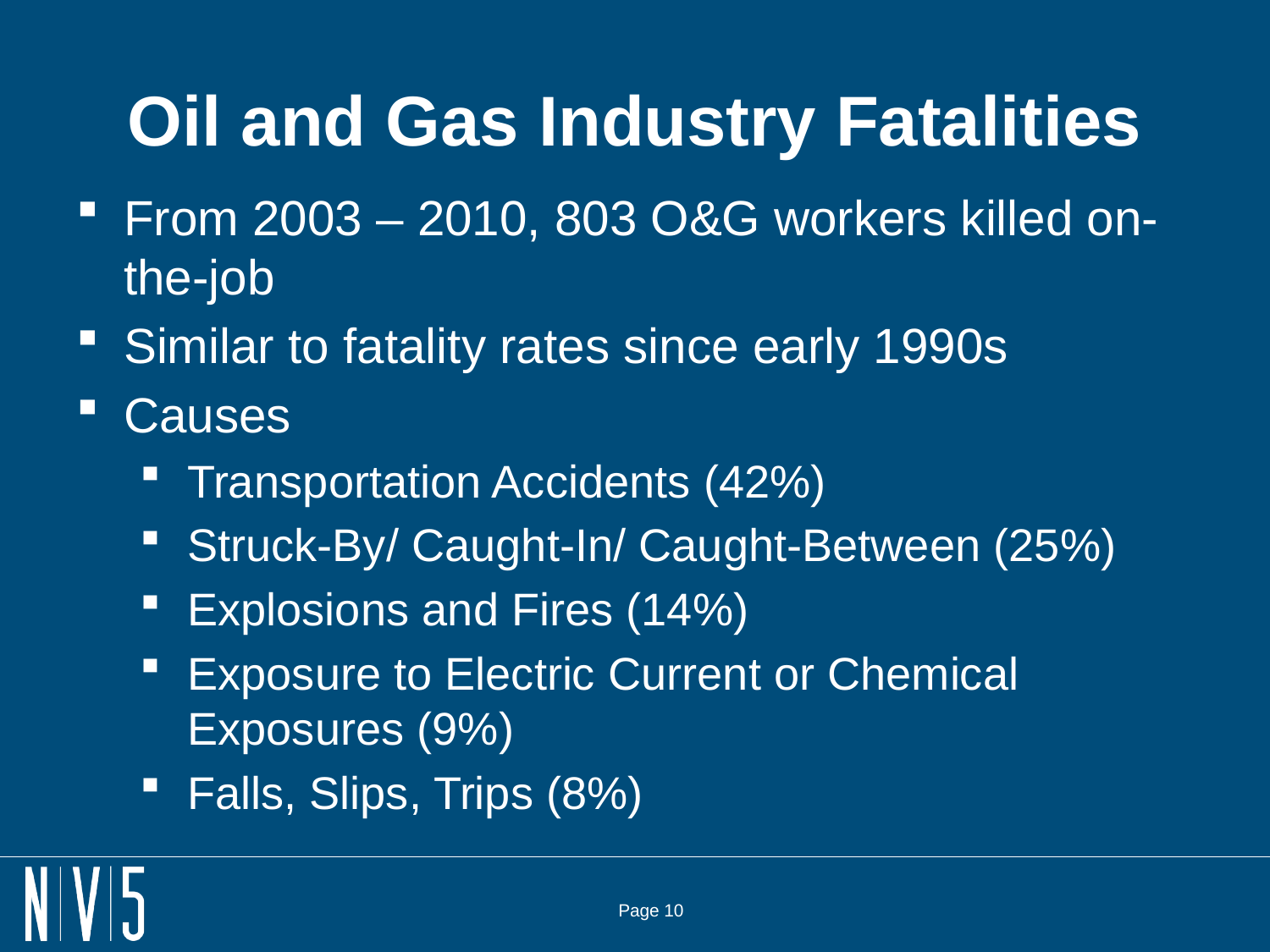

# Oil and Gas Industry Fatalities
From 2003 – 2010, 803 O&G workers killed on-the-job
Similar to fatality rates since early 1990s
Causes
Transportation Accidents (42%)
Struck-By/ Caught-In/ Caught-Between (25%)
Explosions and Fires (14%)
Exposure to Electric Current or Chemical Exposures (9%)
Falls, Slips, Trips (8%)

Page 10